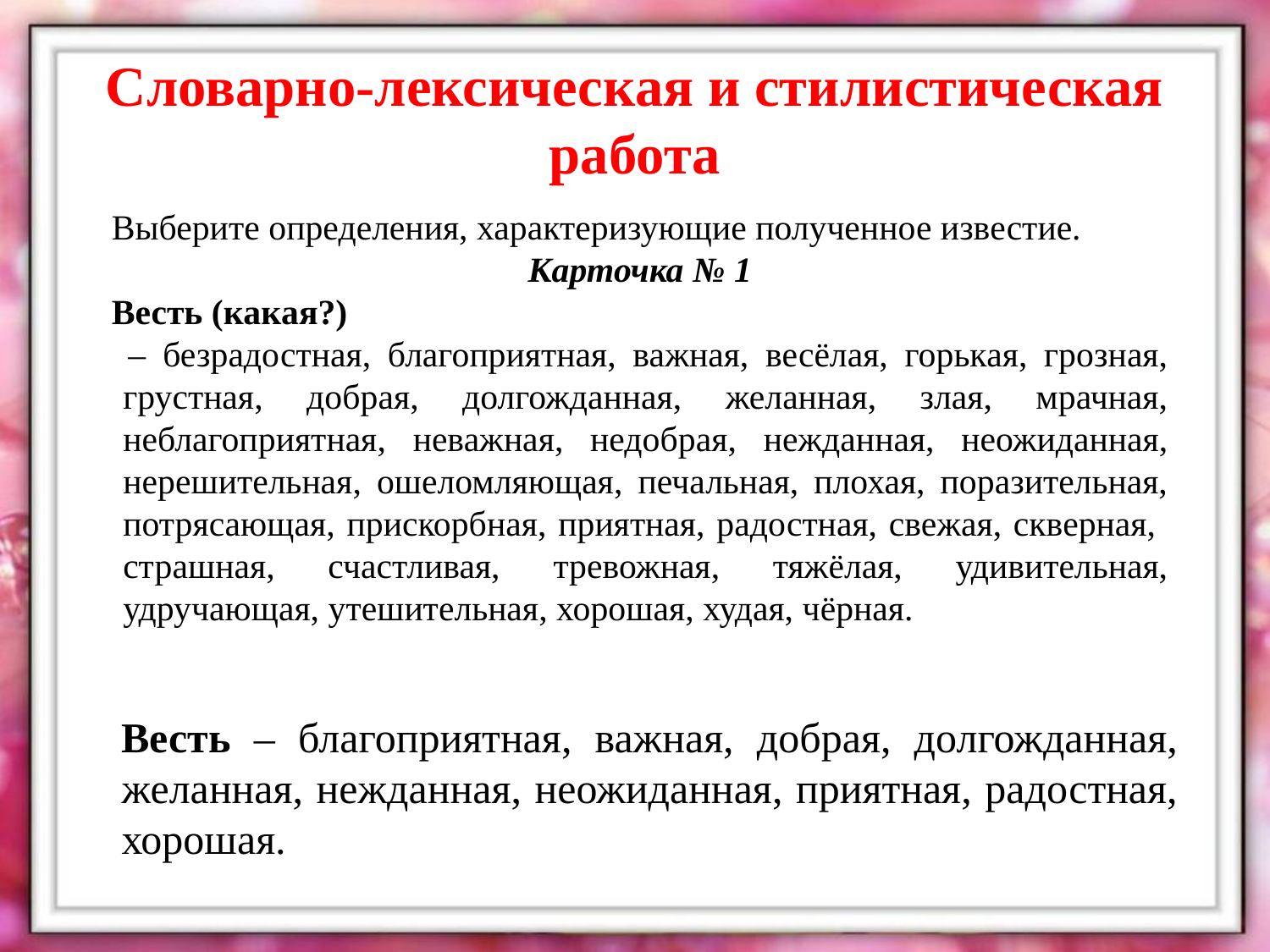

# Словарно-лексическая и стилистическая работа
Выберите определения, характеризующие полученное известие.
Карточка № 1
Весть (какая?)
 – безрадостная, благоприятная, важная, весёлая, горькая, грозная, грустная, добрая, долгожданная, желанная, злая, мрачная, неблагоприятная, неважная, недобрая, нежданная, неожиданная, нерешительная, ошеломляющая, печальная, плохая, поразительная, потрясающая, прискорбная, приятная, радостная, свежая, скверная,  страшная, счастливая, тревожная, тяжёлая, удивительная, удручающая, утешительная, хорошая, худая, чёрная.
Весть – благоприятная, важная, добрая, долгожданная, желанная, нежданная, неожиданная, приятная, радостная, хорошая.